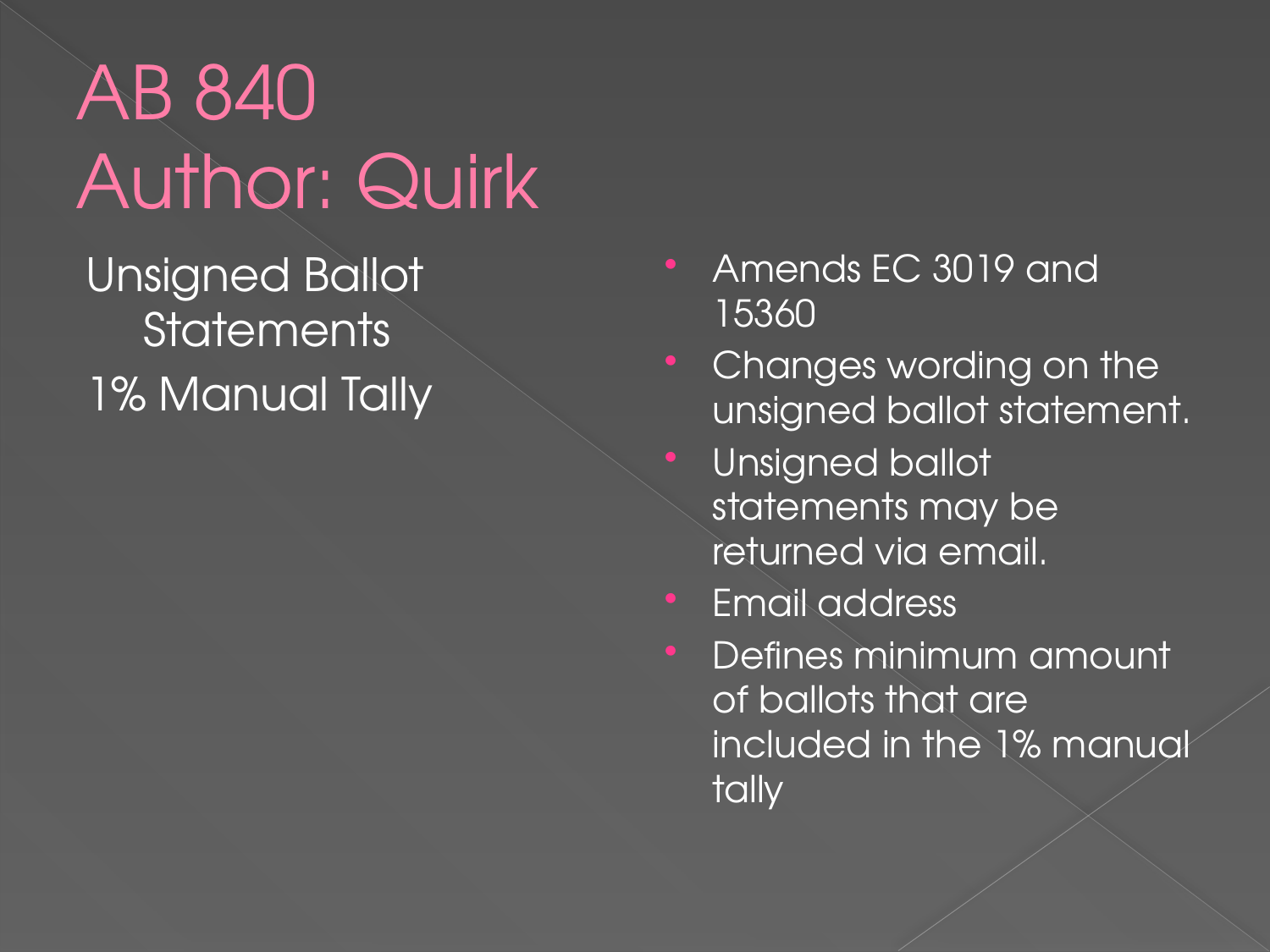

# AB 840 Author: Quirk
Unsigned Ballot Statements
1% Manual Tally

Amends EC 3019 and 15360
Changes wording on the unsigned ballot statement.
Unsigned ballot statements may be returned via email.
Email address
Defines minimum amount of ballots that are included in the 1% manual tally